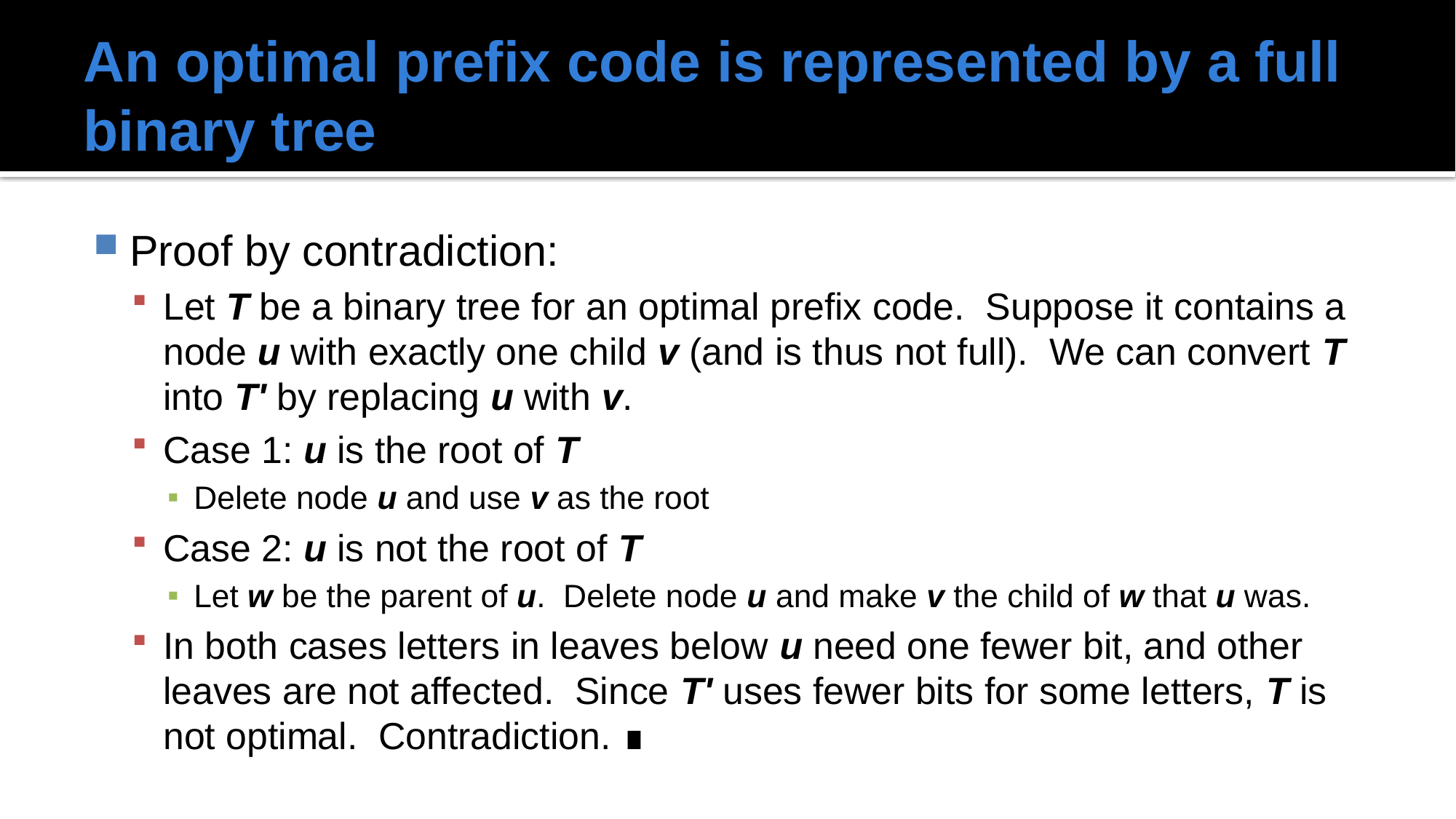

# An optimal prefix code is represented by a full binary tree
Proof by contradiction:
Let T be a binary tree for an optimal prefix code.  Suppose it contains a node u with exactly one child v (and is thus not full).  We can convert T into T' by replacing u with v.
Case 1: u is the root of T
Delete node u and use v as the root
Case 2: u is not the root of T
Let w be the parent of u.  Delete node u and make v the child of w that u was.
In both cases letters in leaves below u need one fewer bit, and other leaves are not affected.  Since T' uses fewer bits for some letters, T is not optimal.  Contradiction. ∎